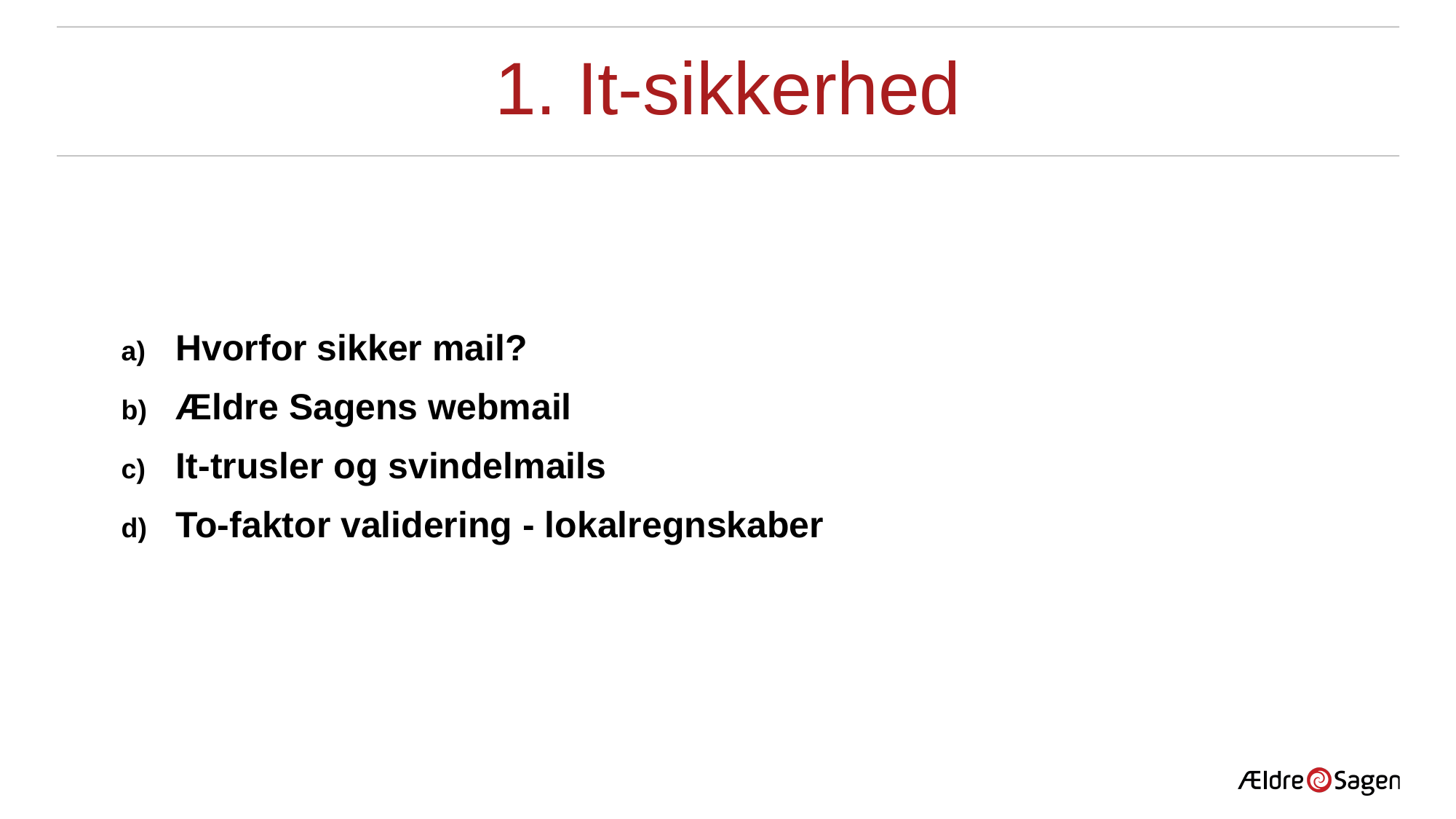

# 1. It-sikkerhed
Hvorfor sikker mail?
Ældre Sagens webmail
It-trusler og svindelmails
To-faktor validering - lokalregnskaber